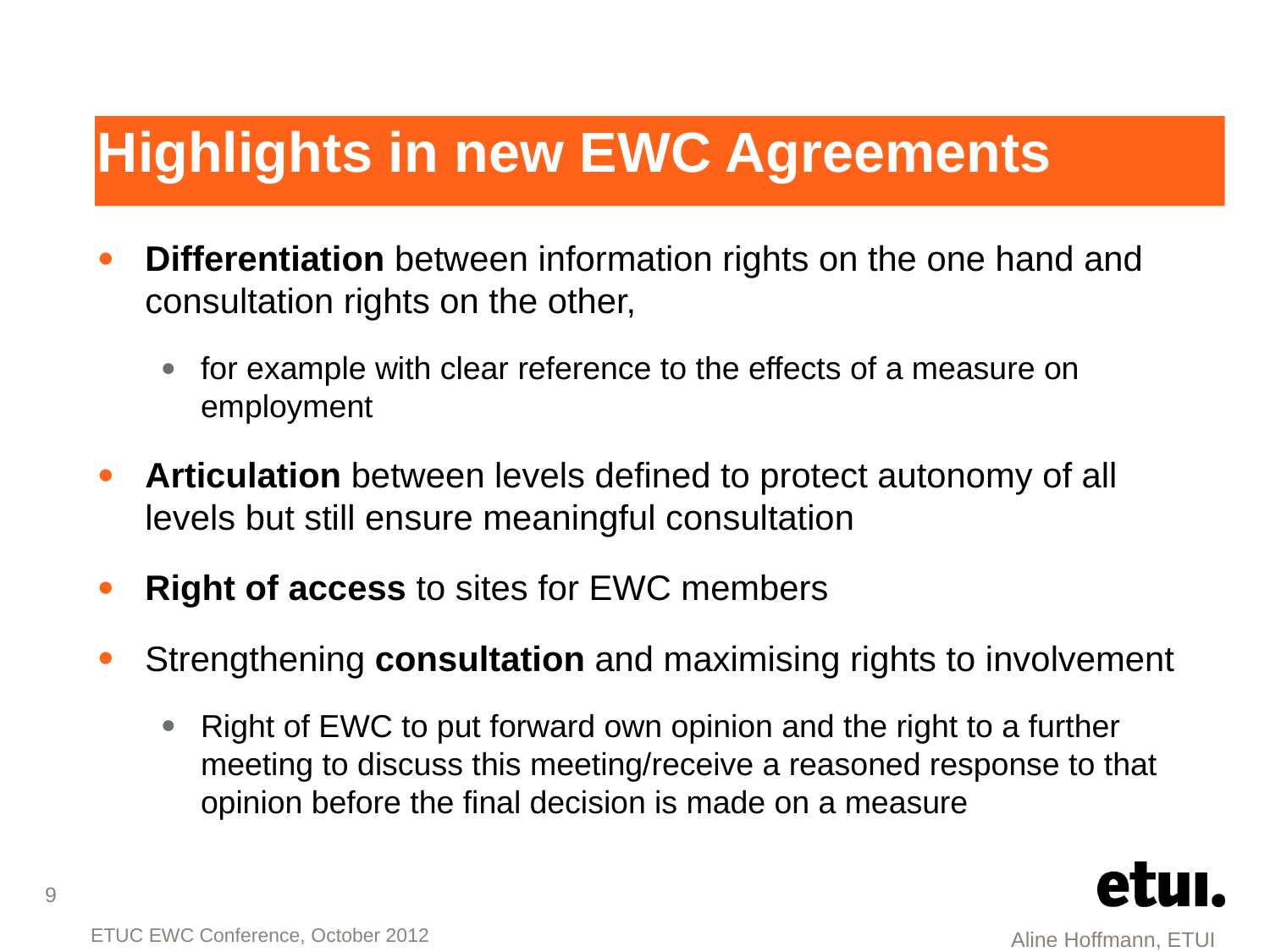

# Highlights in new EWC Agreements
Differentiation between information rights on the one hand and consultation rights on the other,
for example with clear reference to the effects of a measure on employment
Articulation between levels defined to protect autonomy of all levels but still ensure meaningful consultation
Right of access to sites for EWC members
Strengthening consultation and maximising rights to involvement
Right of EWC to put forward own opinion and the right to a further meeting to discuss this meeting/receive a reasoned response to that opinion before the final decision is made on a measure

9
 Aline Hoffmann, ETUI
ETUC EWC Conference, October 2012